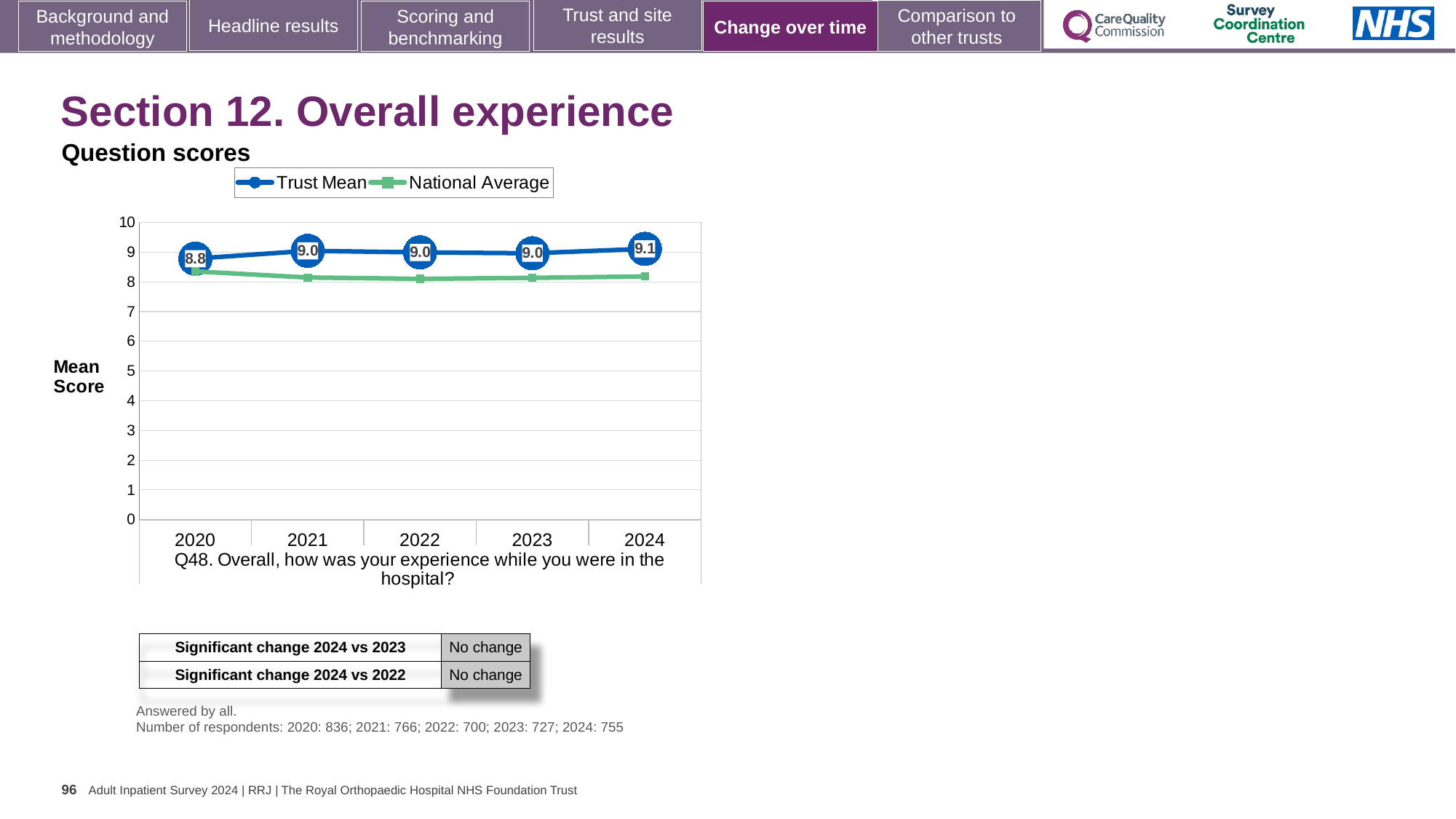

# Section 12. Overall experience
Question scores

### Chart

| Category | Trust Mean | National Average |
|---|---|---|
| 2020 | 8.78406340792284 | 8.352712599907187 |
| 2021 | 9.045502247627725 | 8.147643900327337 |
| 2022 | 8.992899635040997 | 8.102997550138914 |
| 2023 | 8.964004541581446 | 8.136294906983347 |
| 2024 | 9.112332756333604 | 8.184264996704169 |
| Significant change 2024 vs 2023 | No change |
| --- | --- |
| Significant change 2024 vs 2022 | No change |
Answered by all.
Number of respondents: 2020: 836; 2021: 766; 2022: 700; 2023: 727; 2024: 755

96